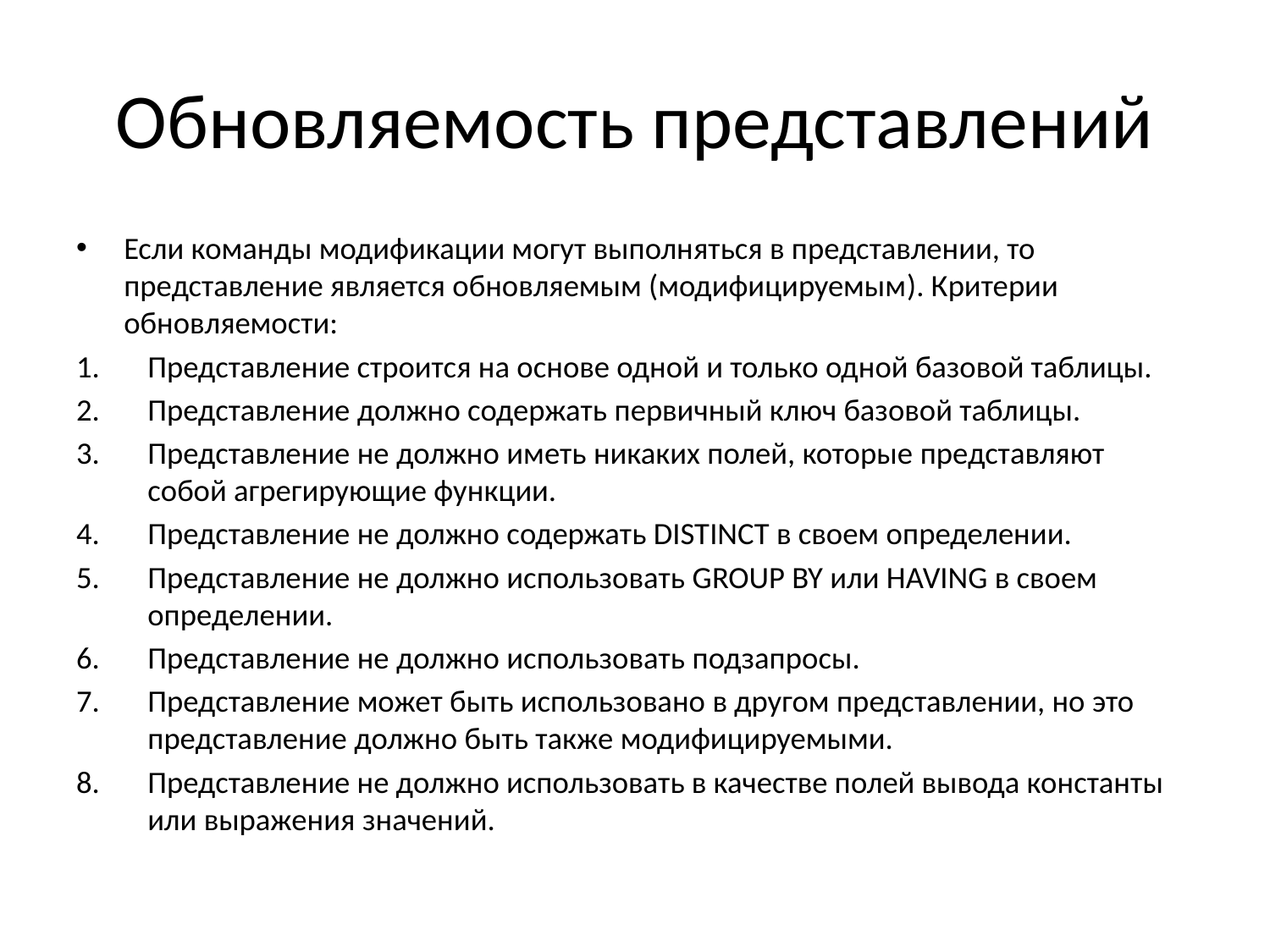

# Обновляемость представлений
Если команды модификации могут выполняться в представлении, то представление является обновляемым (модифицируемым). Критерии обновляемости:
Представление строится на основе одной и только одной базовой таблицы.
Представление должно содержать первичный ключ базовой таблицы.
Представление не должно иметь никаких полей, которые представляют  собой агрегирующие функции.
Представление не должно содержать DISTINCT в своем определении.
Представление не должно использовать GROUP BY или HAVING в своем определении.
Представление не должно использовать подзапросы.
Представление может быть использовано в другом представлении, но это представление должно быть также модифицируемыми.
Представление не должно использовать в качестве полей вывода константы или выражения значений.